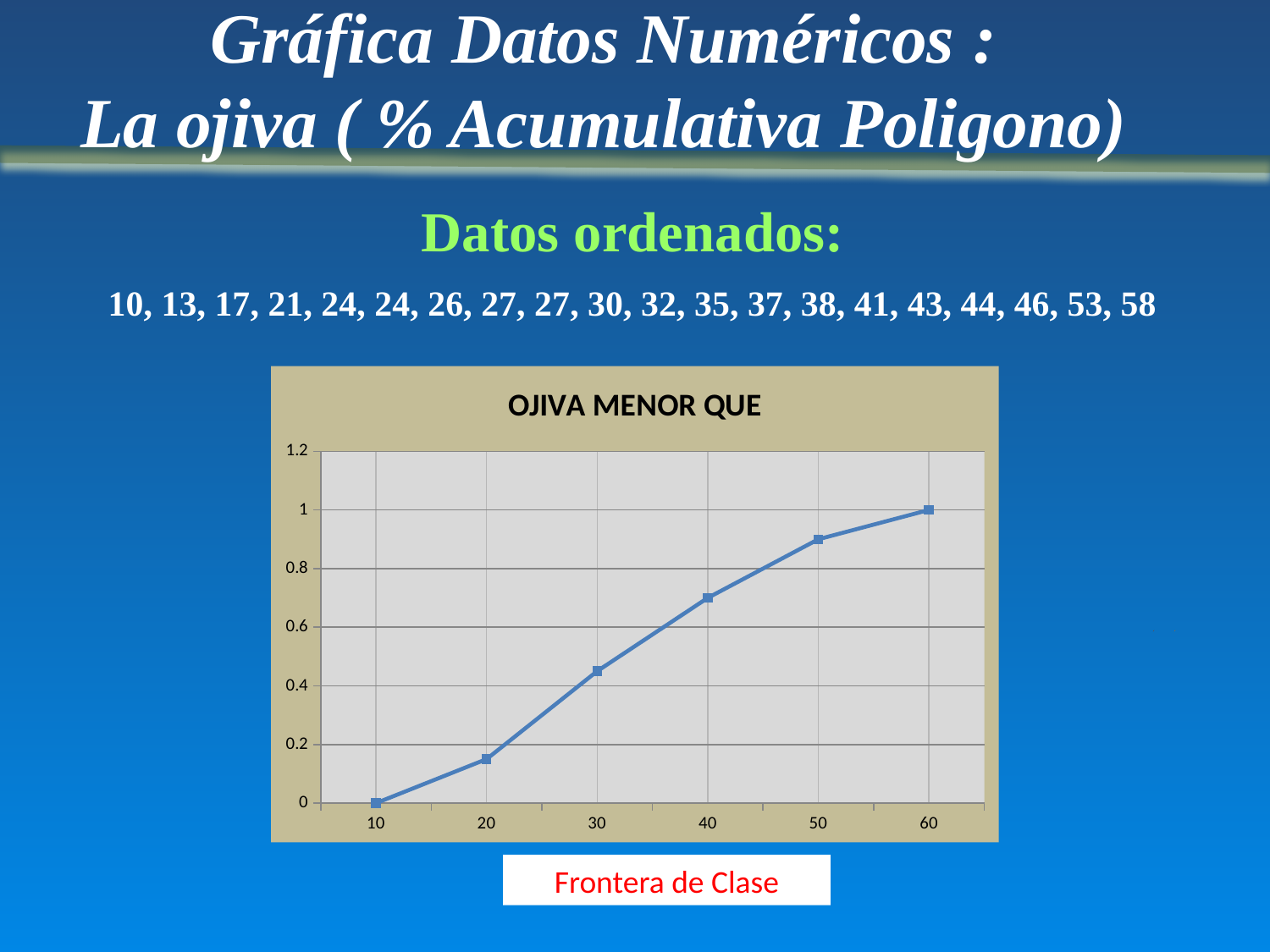

Gráfica Datos Numéricos :
La ojiva ( % Acumulativa Poligono)
Datos ordenados:
10, 13, 17, 21, 24, 24, 26, 27, 27, 30, 32, 35, 37, 38, 41, 43, 44, 46, 53, 58

### Chart: OJIVA MENOR QUE

| Category | ACUMULADA |
|---|---|
| 10 | 0.0 |
| 20 | 0.15 |
| 30 | 0.45 |
| 40 | 0.7 |
| 50 | 0.9 |
| 60 | 1.0 |

Frontera de Clase